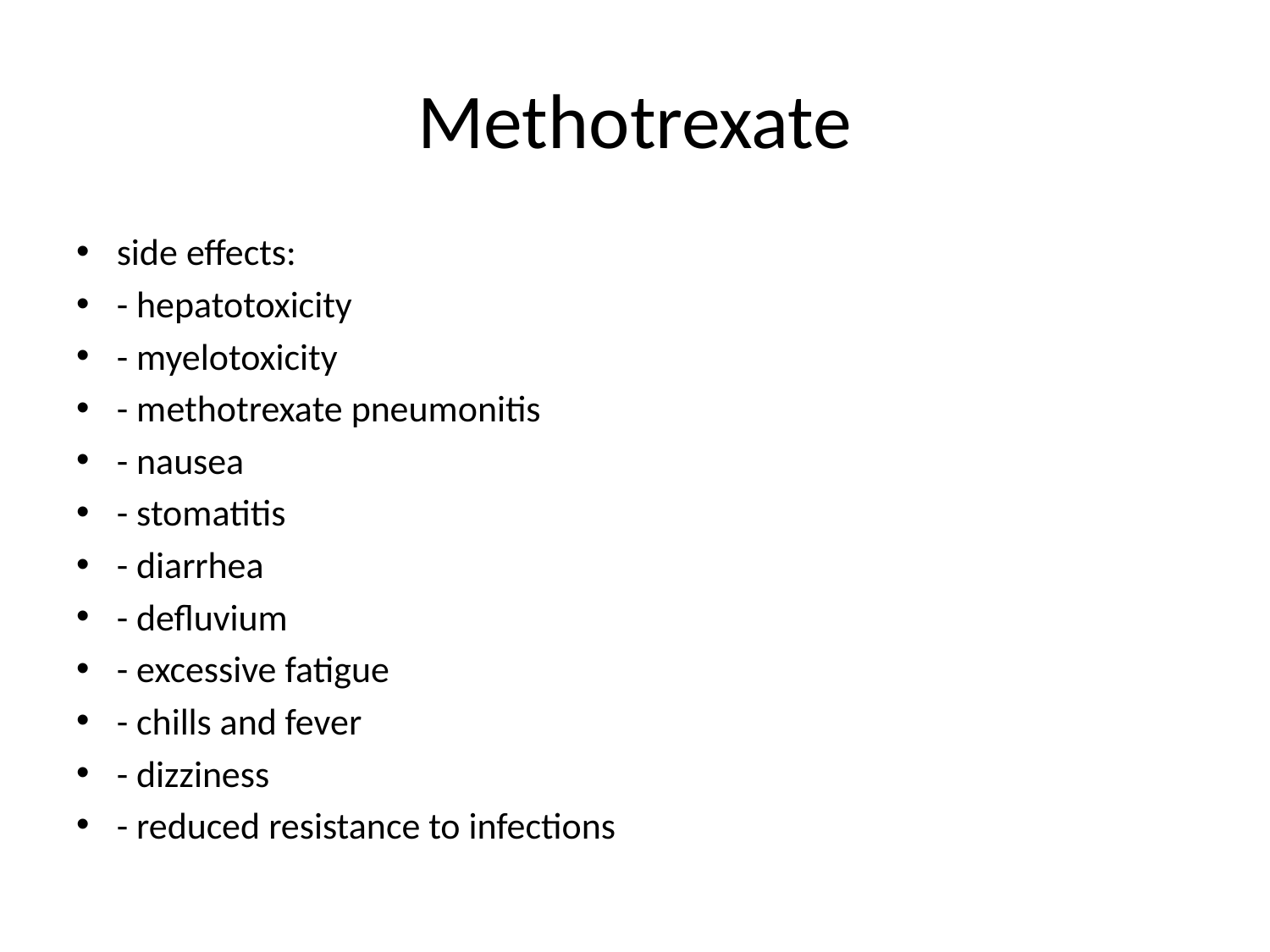

# Methotrexate
side effects:
- hepatotoxicity
- myelotoxicity
- methotrexate pneumonitis
- nausea
- stomatitis
- diarrhea
- defluvium
- excessive fatigue
- chills and fever
- dizziness
- reduced resistance to infections